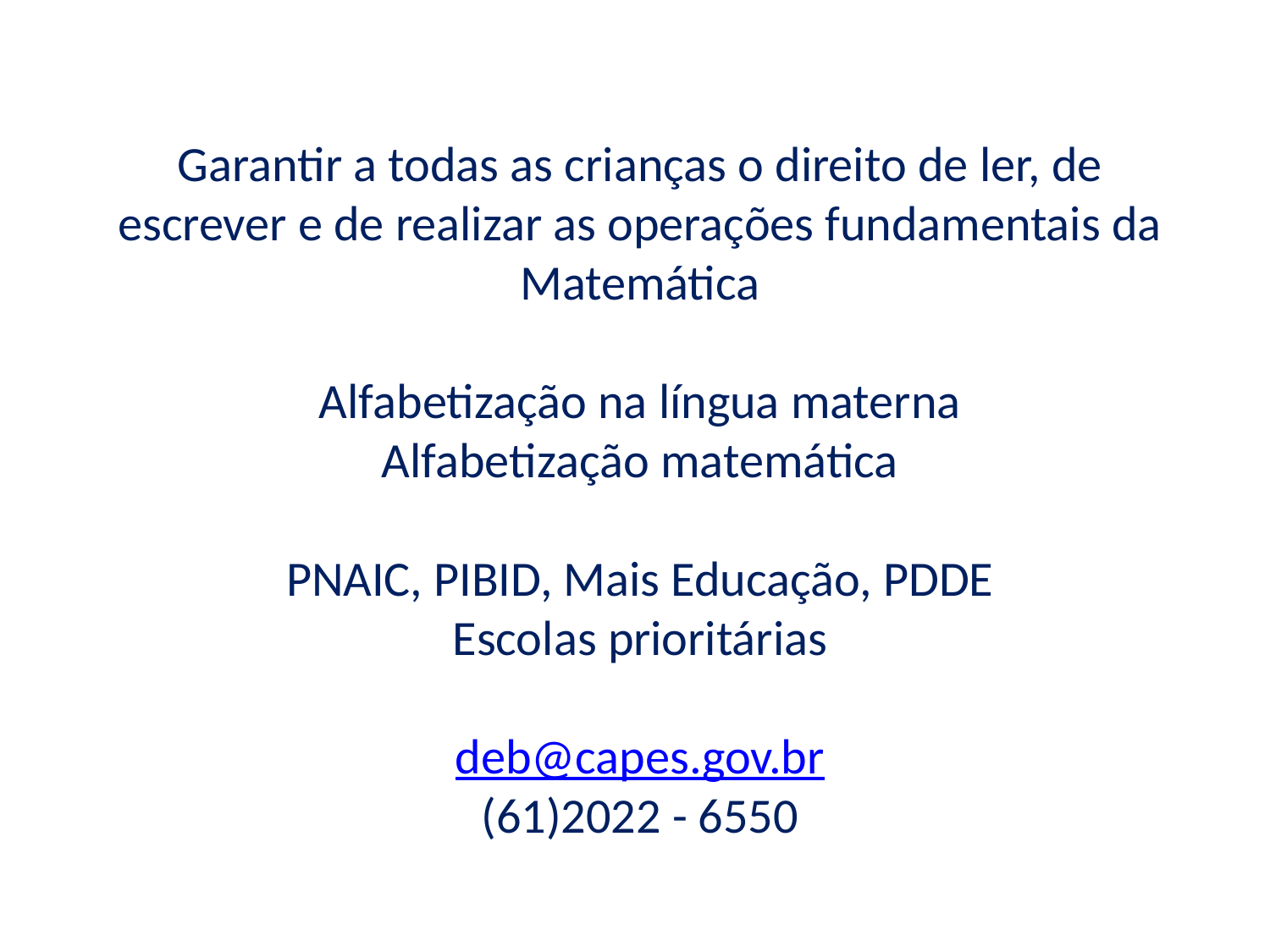

Prioridades 2015-2018
Garantir a todas as crianças o direito de ler, de escrever e de realizar as operações fundamentais da Matemática

Alfabetização na língua materna
Alfabetização matemática

PNAIC, PIBID, Mais Educação, PDDE
Escolas prioritárias

deb@capes.gov.br
(61)2022 - 6550